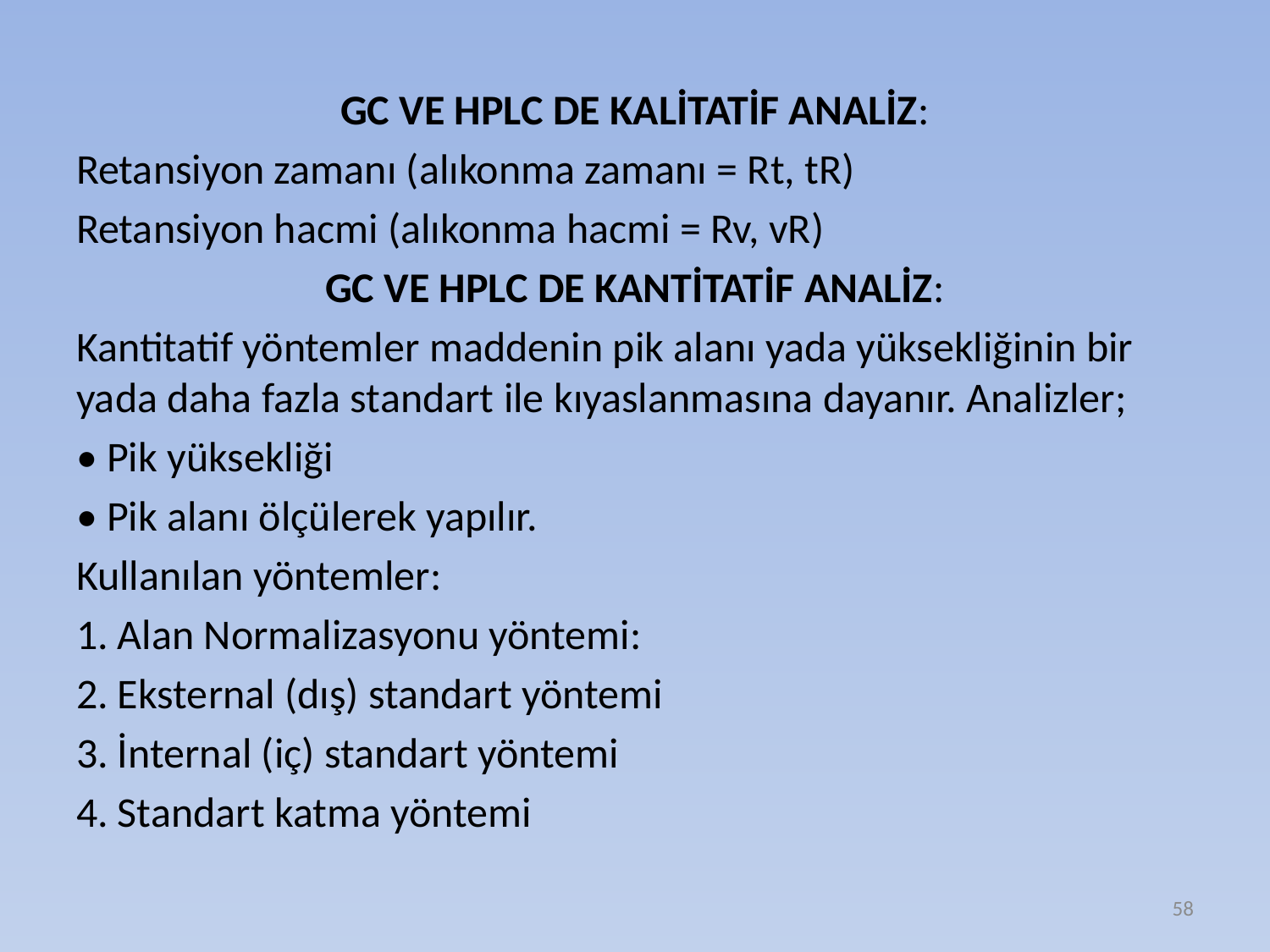

GC VE HPLC DE KALİTATİF ANALİZ:
Retansiyon zamanı (alıkonma zamanı = Rt, tR)
Retansiyon hacmi (alıkonma hacmi = Rv, vR)
GC VE HPLC DE KANTİTATİF ANALİZ:
Kantitatif yöntemler maddenin pik alanı yada yüksekliğinin bir yada daha fazla standart ile kıyaslanmasına dayanır. Analizler;
• Pik yüksekliği
• Pik alanı ölçülerek yapılır.
Kullanılan yöntemler:
1. Alan Normalizasyonu yöntemi:
2. Eksternal (dış) standart yöntemi
3. İnternal (iç) standart yöntemi
4. Standart katma yöntemi
58